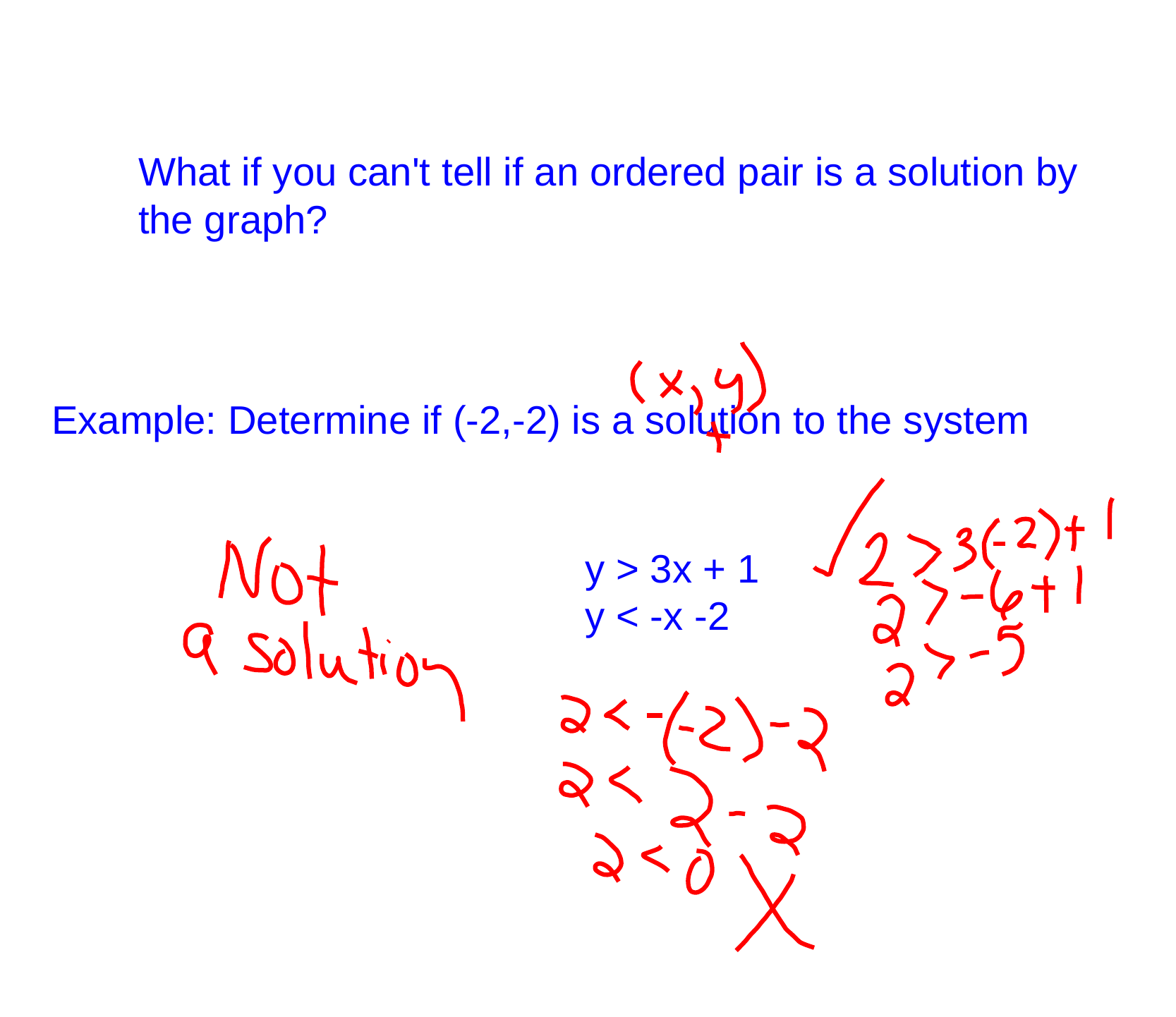

What if you can't tell if an ordered pair is a solution by the graph?

Example: Determine if (-2,-2) is a solution to the system

y > 3x + 1
y < -x -2